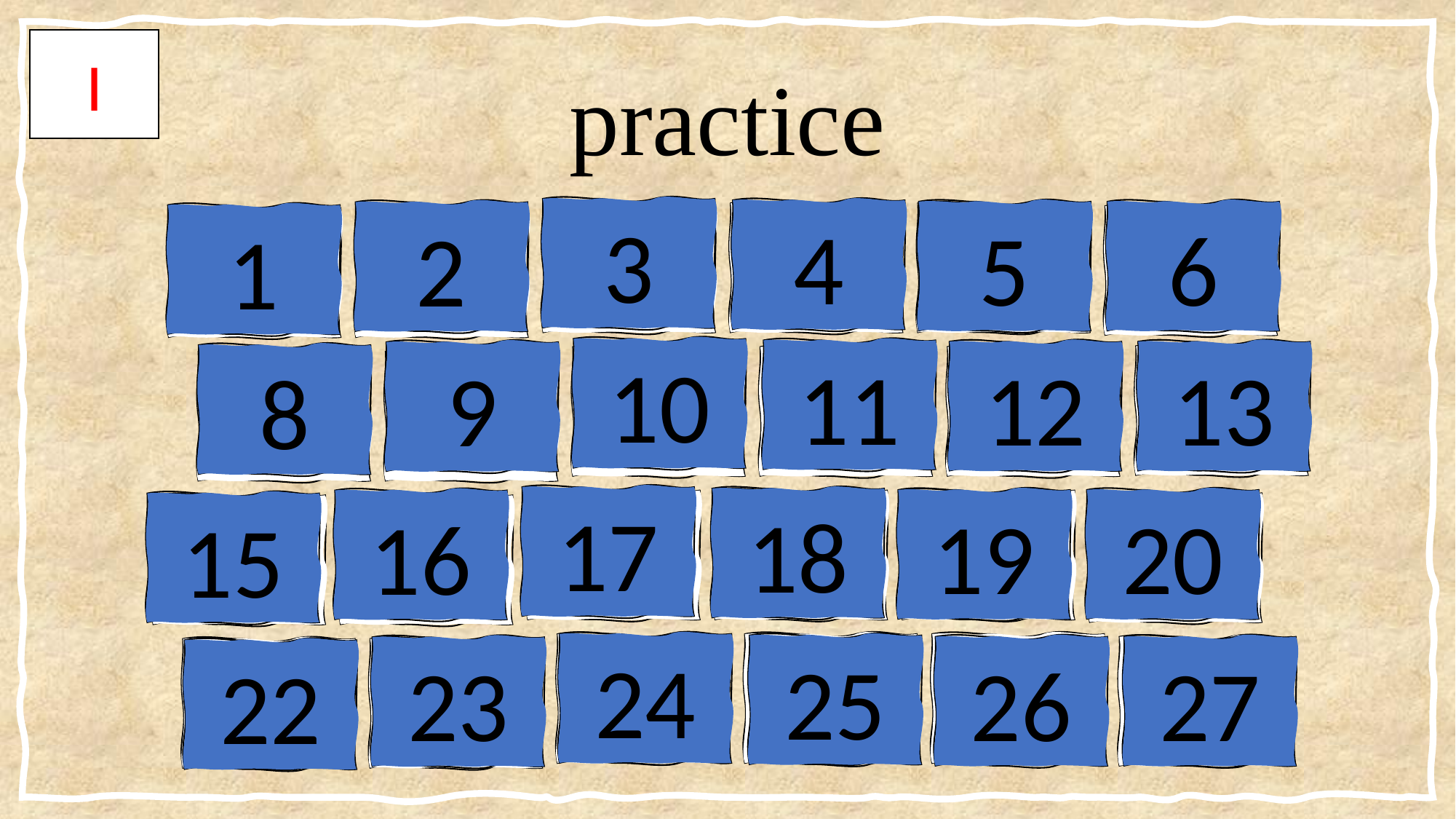

I
# practice
3
4
5
6
2
ǎ
à
shǐ
1
chí
ā
á
10
11
12
13
9
8
ān
yǔ
kē
ǎo
cì
zhī
17
18
19
20
16
ér
ǒu
ēi
wǔ
15
ái
èn
24
sī
yī
rì
25
26
zǐ
27
23
én
áng
22